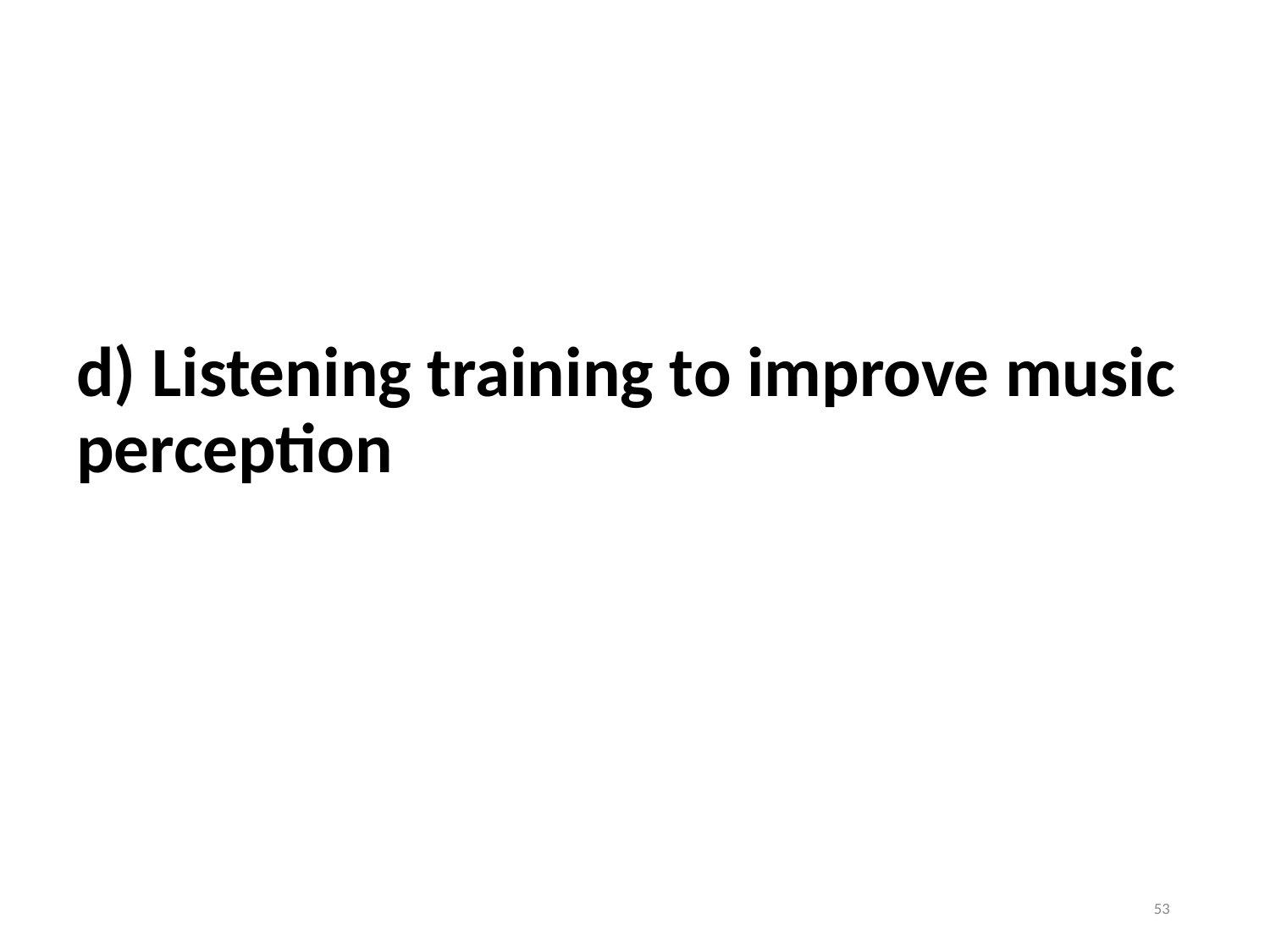

d) Listening training to improve music perception

53